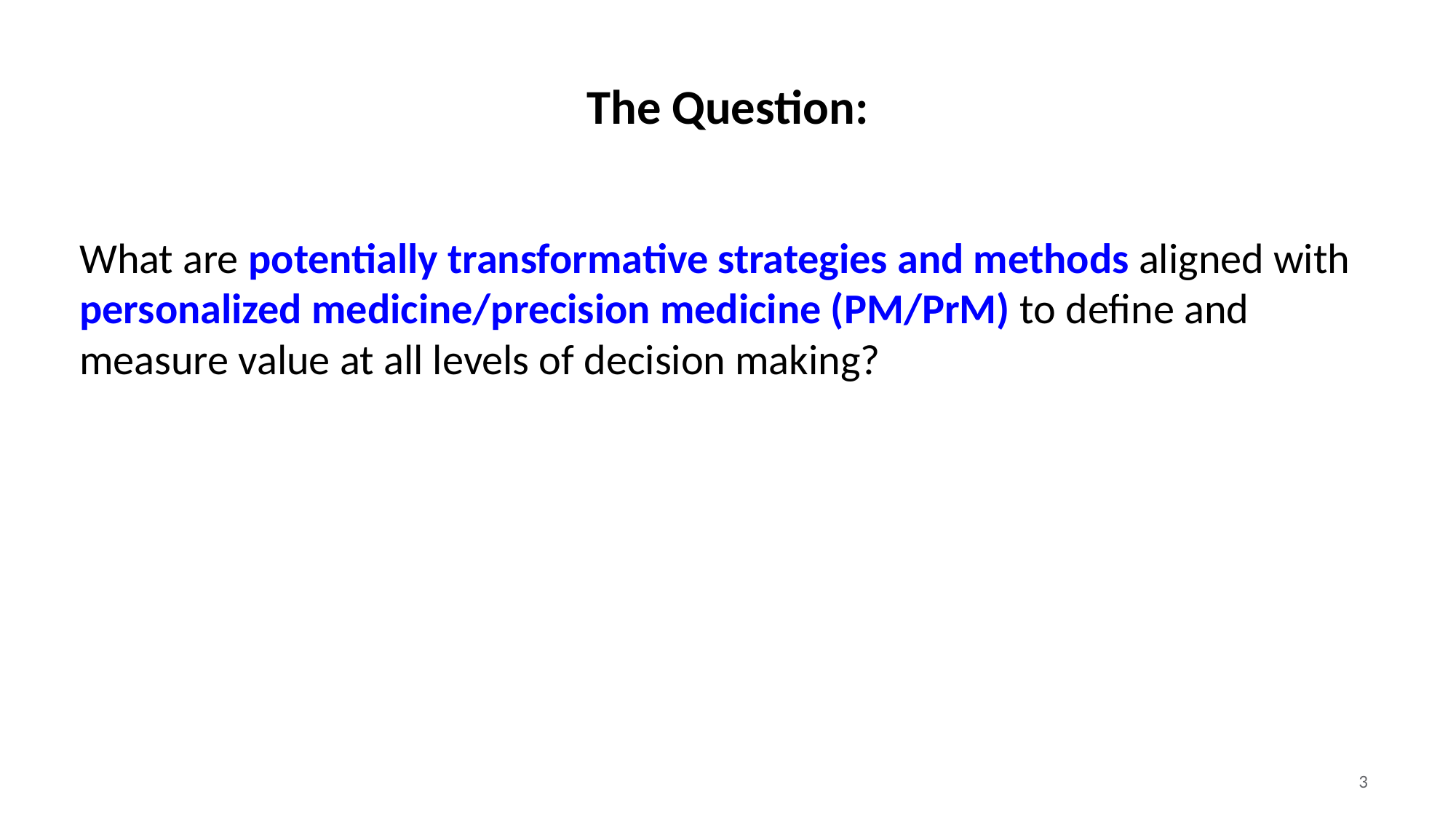

# The Question:
What are potentially transformative strategies and methods aligned with personalized medicine/precision medicine (PM/PrM) to define and measure value at all levels of decision making?

3